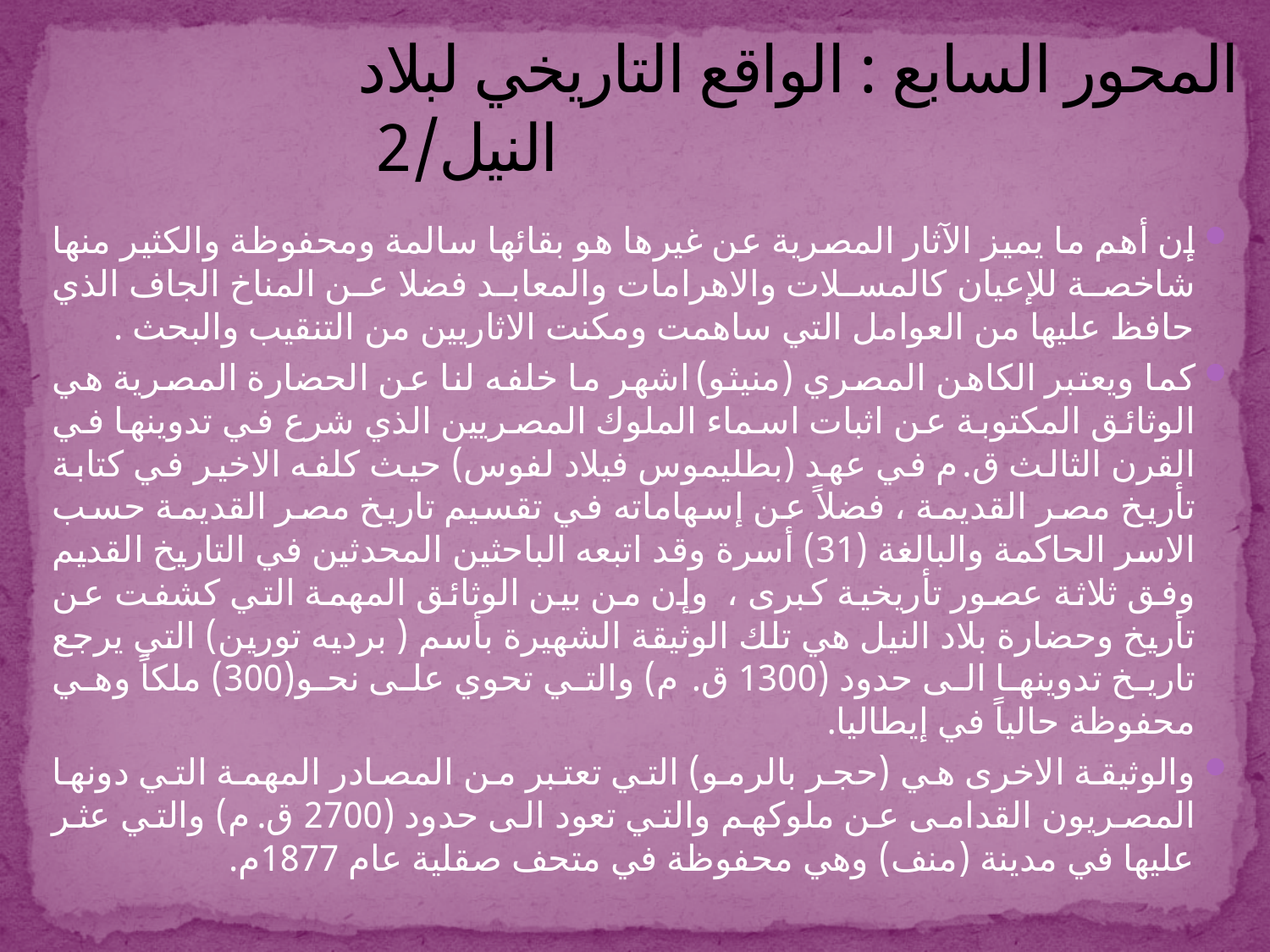

# المحور السابع : الواقع التاريخي لبلاد النيل/2
إن أهم ما يميز الآثار المصرية عن غيرها هو بقائها سالمة ومحفوظة والكثير منها شاخصة للإعيان كالمسلات والاهرامات والمعابد فضلا عن المناخ الجاف الذي حافظ عليها من العوامل التي ساهمت ومكنت الاثاريين من التنقيب والبحث .
كما ويعتبر الكاهن المصري (منيثو) اشهر ما خلفه لنا عن الحضارة المصرية هي الوثائق المكتوبة عن اثبات اسماء الملوك المصريين الذي شرع في تدوينها في القرن الثالث ق.م في عهد (بطليموس فيلاد لفوس) حيث كلفه الاخير في كتابة تأريخ مصر القديمة ، فضلاً عن إسهاماته في تقسيم تاريخ مصر القديمة حسب الاسر الحاكمة والبالغة (31) أسرة وقد اتبعه الباحثين المحدثين في التاريخ القديم وفق ثلاثة عصور تأريخية كبرى ،  وإن من بين الوثائق المهمة التي كشفت عن تأريخ وحضارة بلاد النيل هي تلك الوثيقة الشهيرة بأسم ( برديه تورين) التي يرجع تاريخ تدوينها الى حدود (1300 ق.م) والتي تحوي على نحو(300) ملكاً وهي محفوظة حالياً في إيطاليا.
والوثيقة الاخرى هي (حجر بالرمو) التي تعتبر من المصادر المهمة التي دونها المصريون القدامى عن ملوكهم والتي تعود الى حدود (2700 ق.م) والتي عثر عليها في مدينة (منف) وهي محفوظة في متحف صقلية عام 1877م.